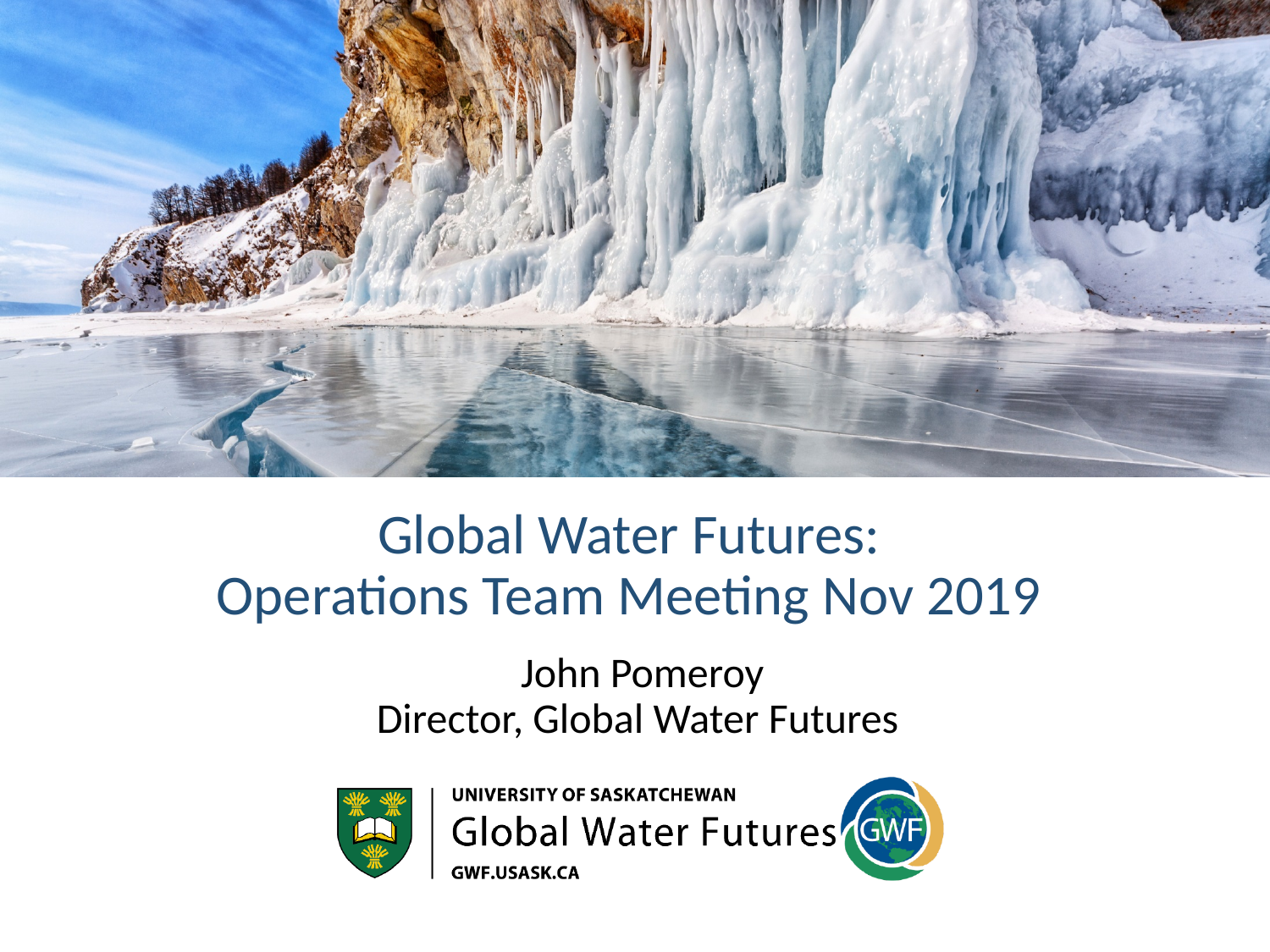

# Global Water Futures: Operations Team Meeting Nov 2019
John Pomeroy
Director, Global Water Futures